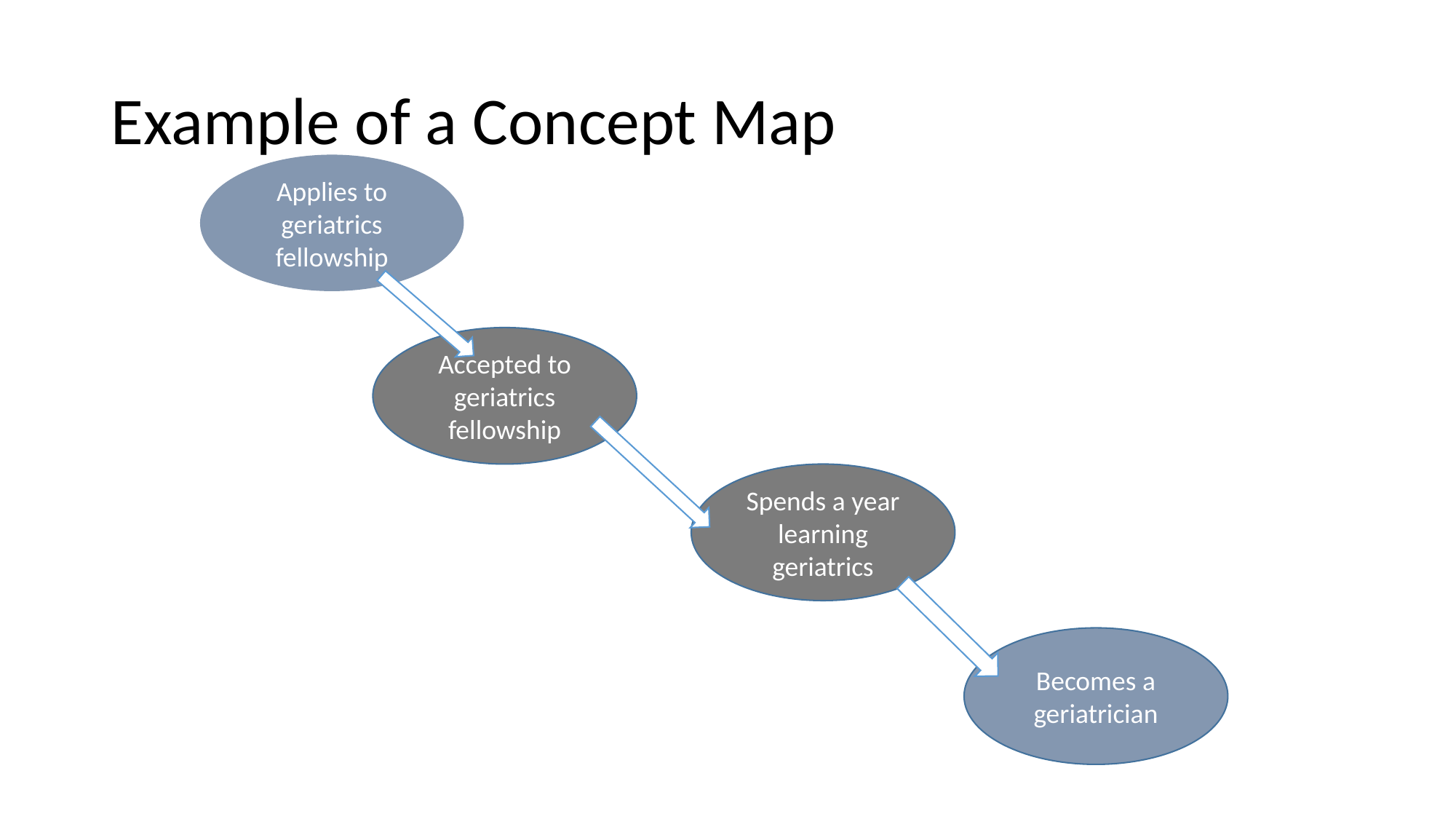

# Example of a Concept Map
Applies to geriatrics fellowship

Accepted to geriatrics fellowship

Spends a year learning geriatrics

Becomes a geriatrician